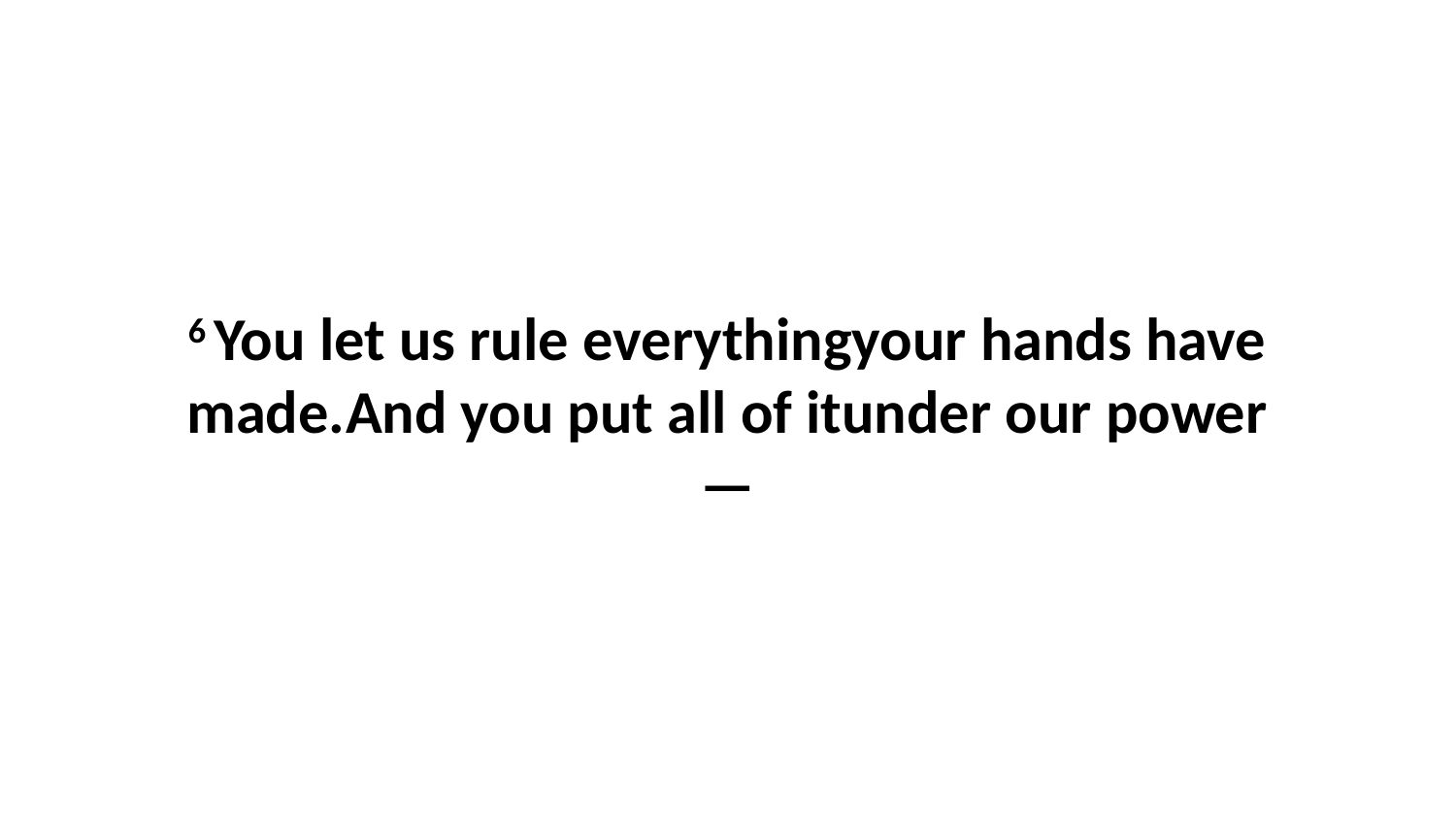

6 You let us rule everythingyour hands have made.And you put all of itunder our power—